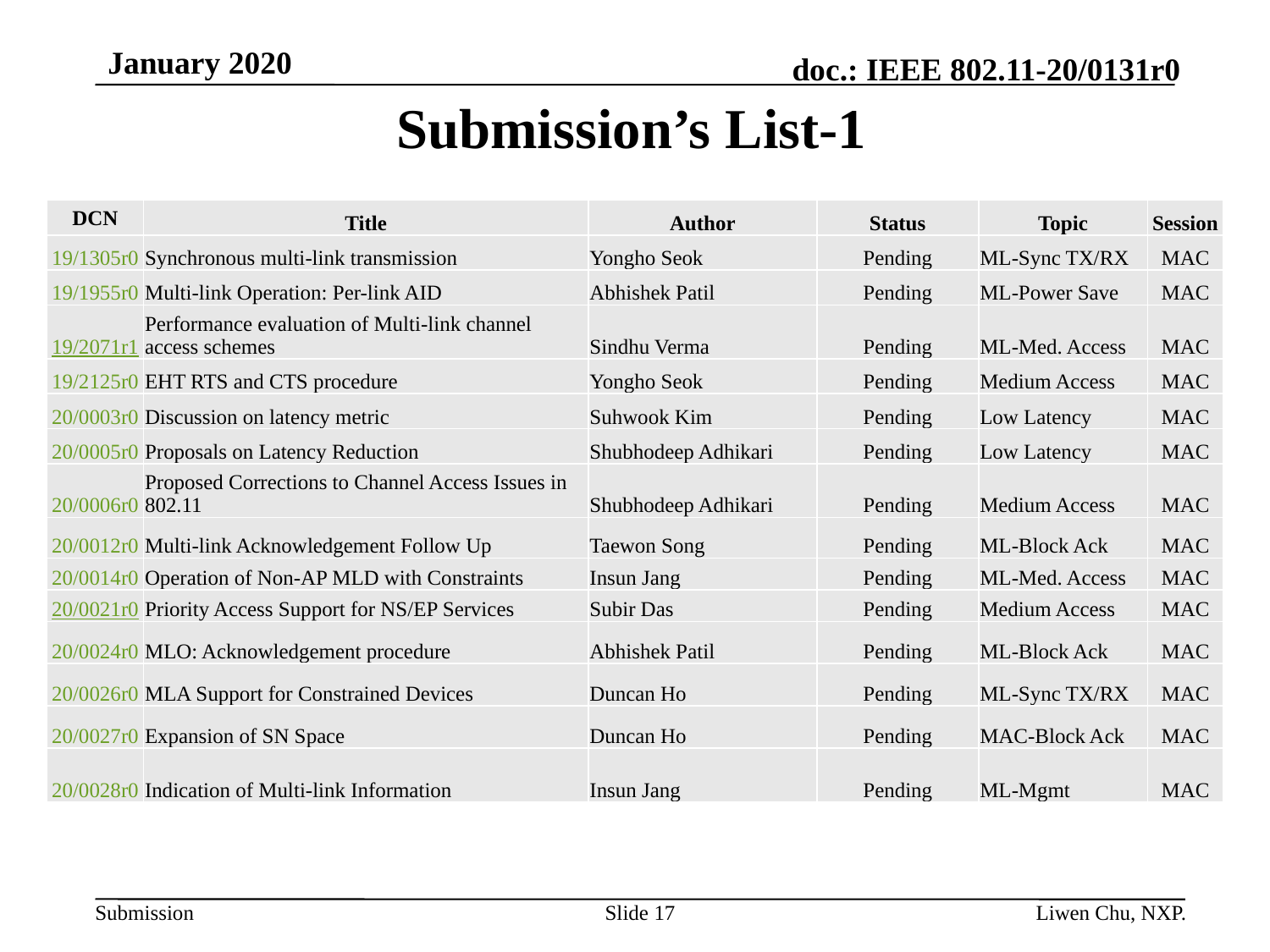

January 2020
# Submission’s List-1
| DCN | Title | Author | Status | Topic | Session |
| --- | --- | --- | --- | --- | --- |
| 19/1305r0 | Synchronous multi-link transmission | Yongho Seok | Pending | ML-Sync TX/RX | MAC |
| 19/1955r0 | Multi-link Operation: Per-link AID | Abhishek Patil | Pending | ML-Power Save | MAC |
| 19/2071r1 | Performance evaluation of Multi-link channel access schemes | Sindhu Verma | Pending | ML-Med. Access | MAC |
| 19/2125r0 | EHT RTS and CTS procedure | Yongho Seok | Pending | Medium Access | MAC |
| 20/0003r0 | Discussion on latency metric | Suhwook Kim | Pending | Low Latency | MAC |
| 20/0005r0 | Proposals on Latency Reduction | Shubhodeep Adhikari | Pending | Low Latency | MAC |
| 20/0006r0 | Proposed Corrections to Channel Access Issues in 802.11 | Shubhodeep Adhikari | Pending | Medium Access | MAC |
| 20/0012r0 | Multi-link Acknowledgement Follow Up | Taewon Song | Pending | ML-Block Ack | MAC |
| 20/0014r0 | Operation of Non-AP MLD with Constraints | Insun Jang | Pending | ML-Med. Access | MAC |
| 20/0021r0 | Priority Access Support for NS/EP Services | Subir Das | Pending | Medium Access | MAC |
| 20/0024r0 | MLO: Acknowledgement procedure | Abhishek Patil | Pending | ML-Block Ack | MAC |
| 20/0026r0 | MLA Support for Constrained Devices | Duncan Ho | Pending | ML-Sync TX/RX | MAC |
| 20/0027r0 | Expansion of SN Space | Duncan Ho | Pending | MAC-Block Ack | MAC |
| 20/0028r0 | Indication of Multi-link Information | Insun Jang | Pending | ML-Mgmt | MAC |
Slide 17
Liwen Chu, NXP.